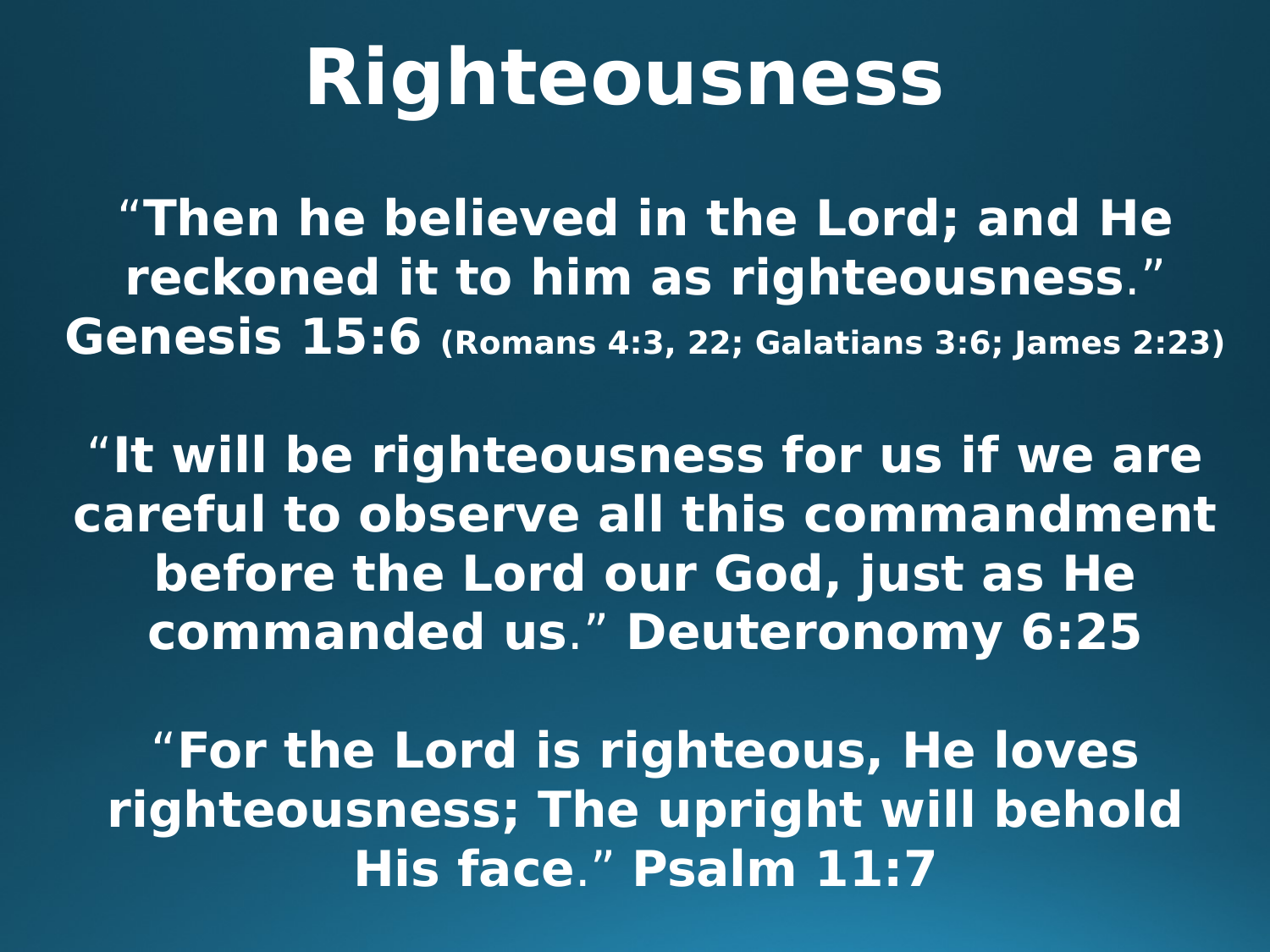

Righteousness
“Then he believed in the Lord; and He reckoned it to him as righteousness.” Genesis 15:6 (Romans 4:3, 22; Galatians 3:6; James 2:23)

“It will be righteousness for us if we are careful to observe all this commandment before the Lord our God, just as He commanded us.” Deuteronomy 6:25

“For the Lord is righteous, He loves righteousness; The upright will behold His face.” Psalm 11:7